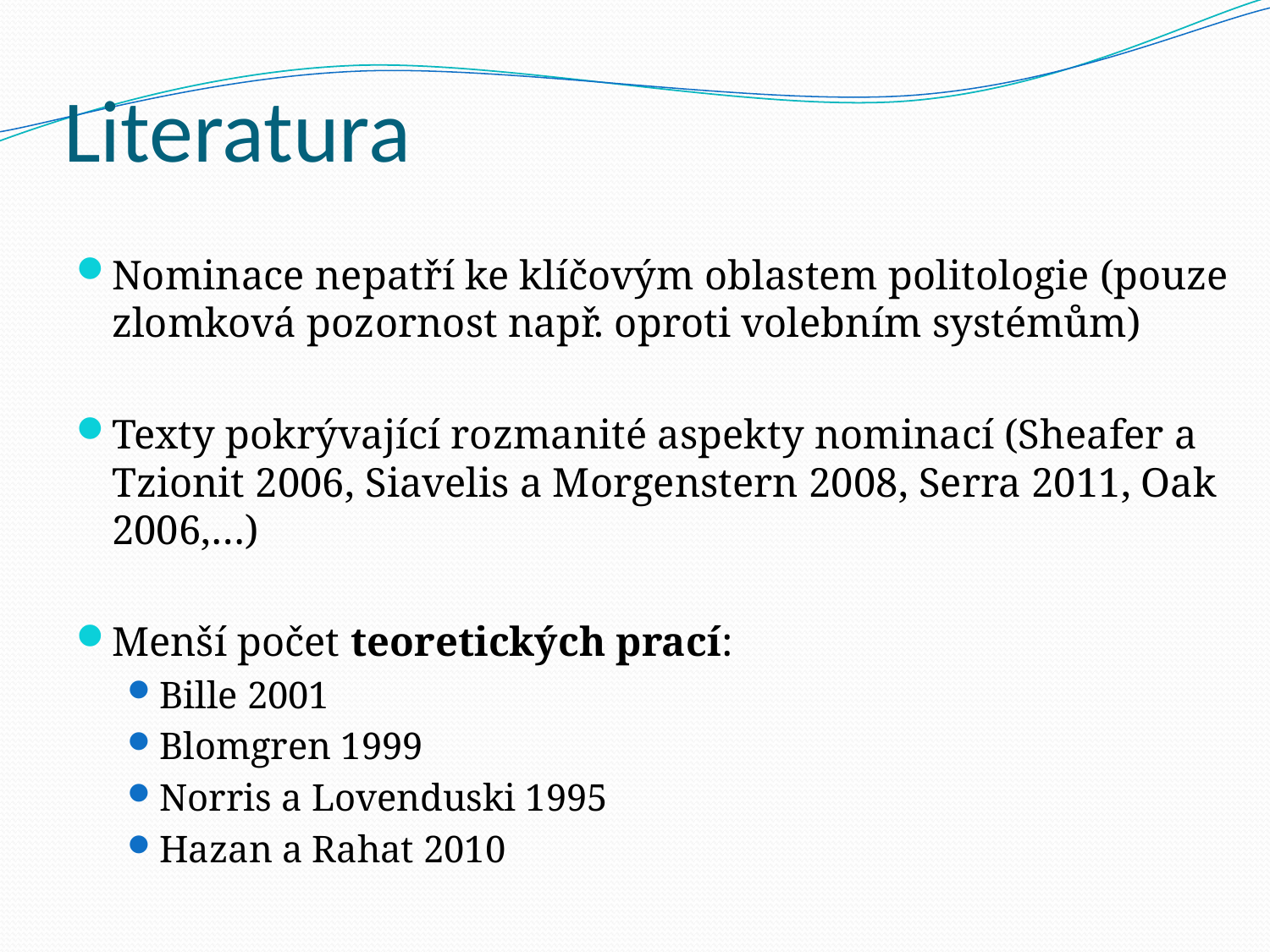

# Literatura
Nominace nepatří ke klíčovým oblastem politologie (pouze zlomková pozornost např. oproti volebním systémům)

Texty pokrývající rozmanité aspekty nominací (Sheafer a Tzionit 2006, Siavelis a Morgenstern 2008, Serra 2011, Oak 2006,…)

Menší počet teoretických prací:
Bille 2001
Blomgren 1999
Norris a Lovenduski 1995
Hazan a Rahat 2010